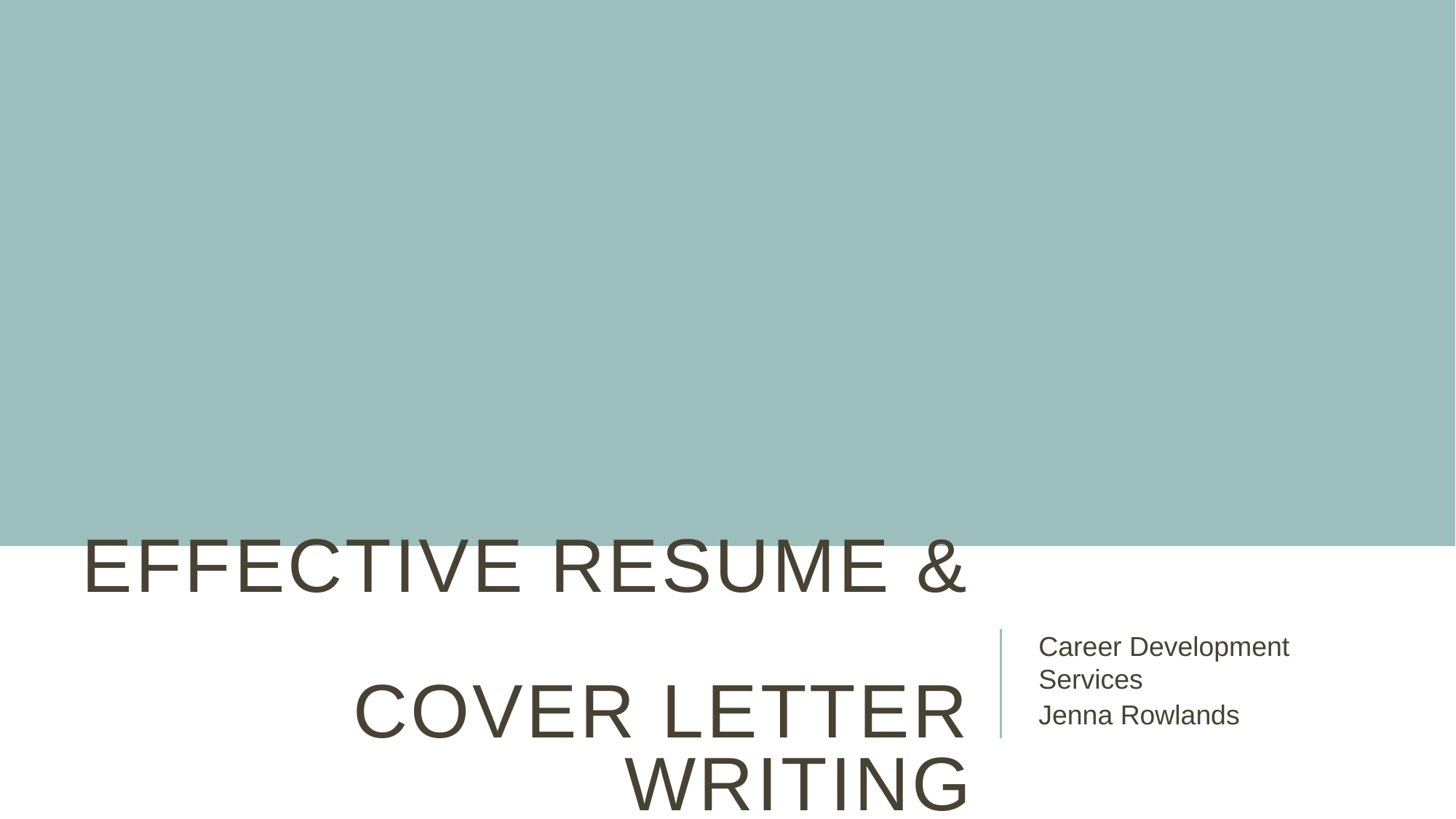

# Effective Resume & Cover Letter Writing
Career Development Services
Jenna Rowlands